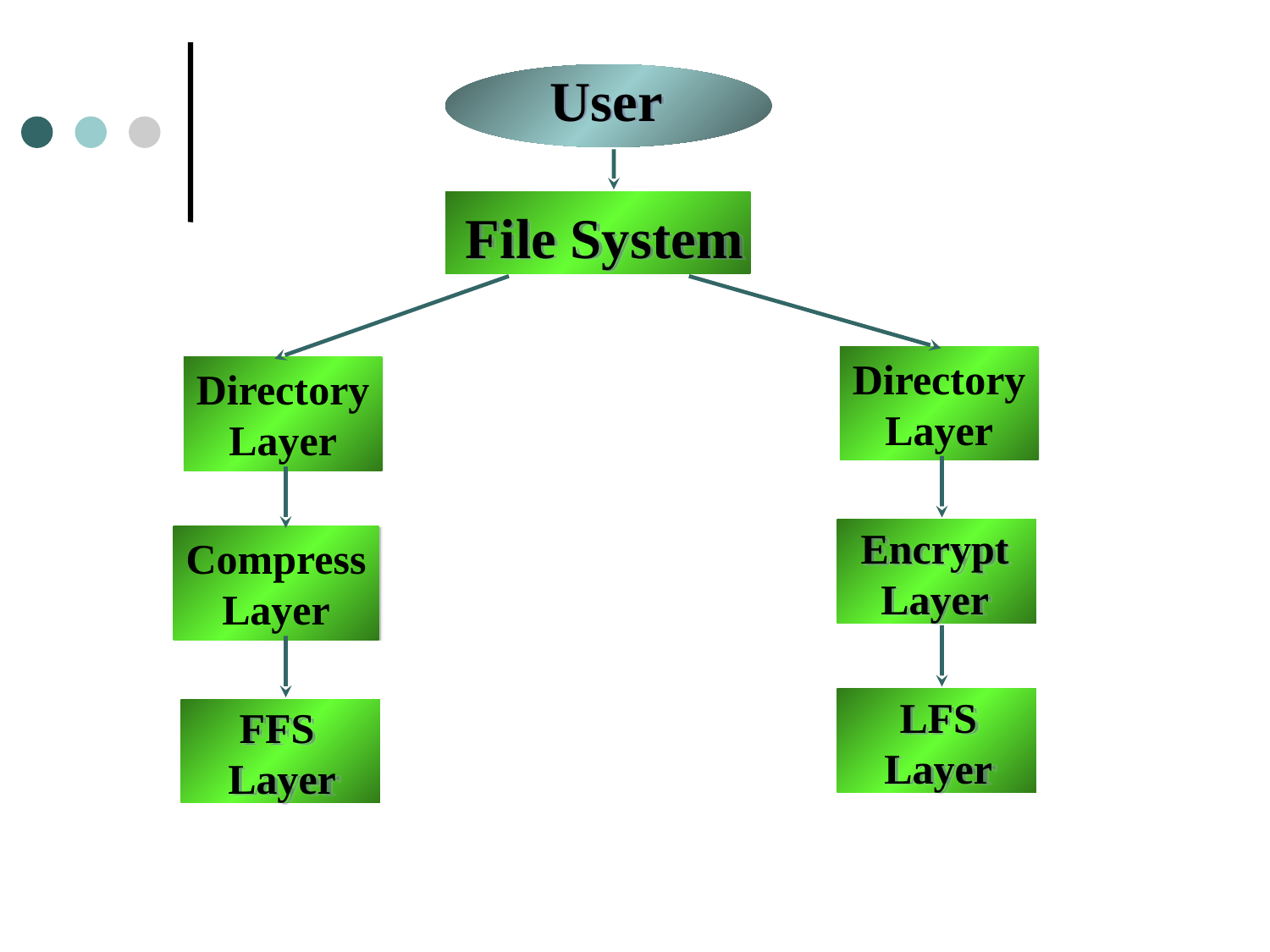

#
User

File System

Directory
Layer
Directory
Layer

Encrypt
Layer

Compress
Layer

LFS
Layer

FFS
Layer